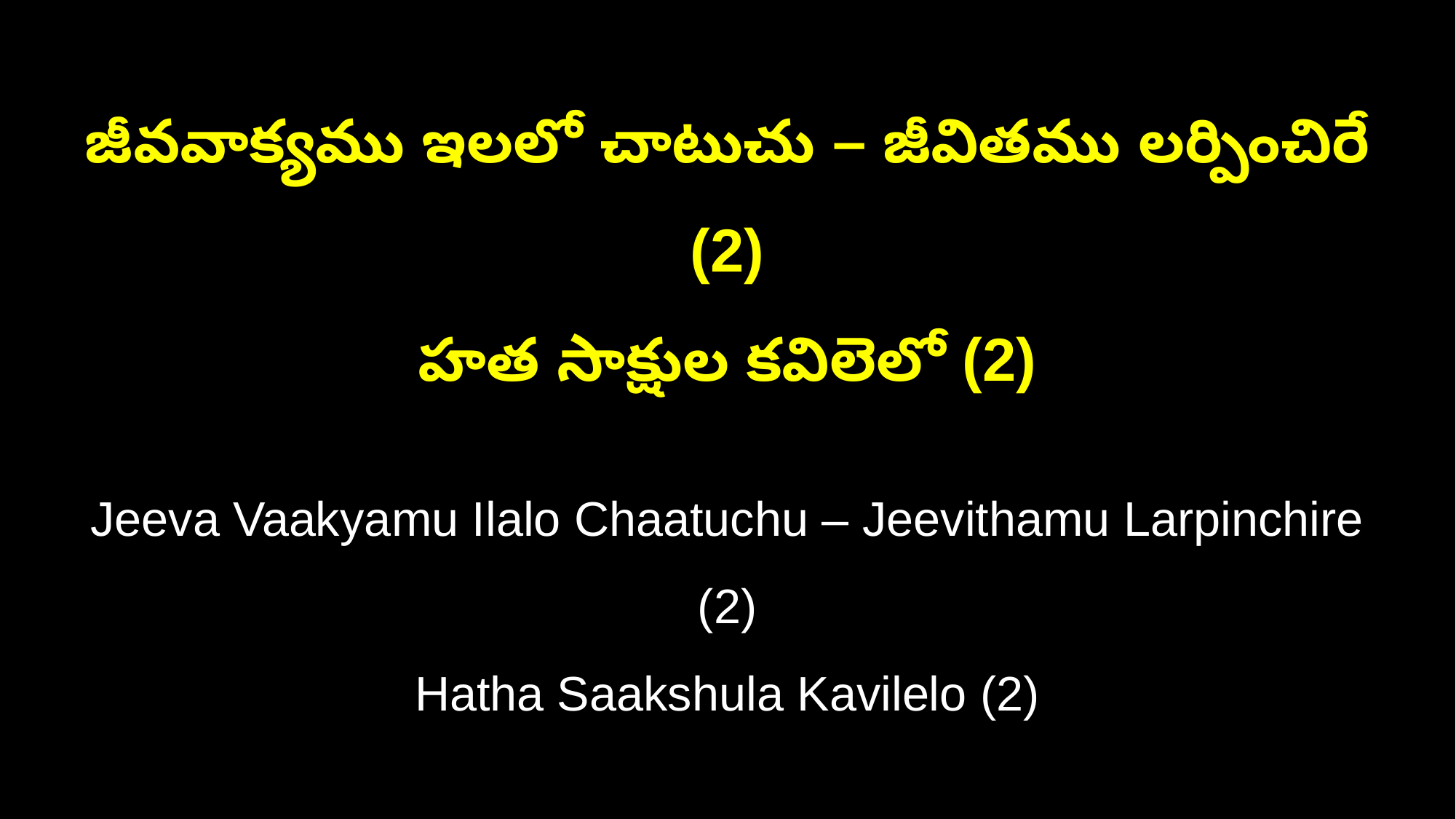

జీవవాక్యము ఇలలో చాటుచు – జీవితము లర్పించిరే (2)
హత సాక్షుల కవిలెలో (2)
Jeeva Vaakyamu Ilalo Chaatuchu – Jeevithamu Larpinchire (2)
Hatha Saakshula Kavilelo (2)